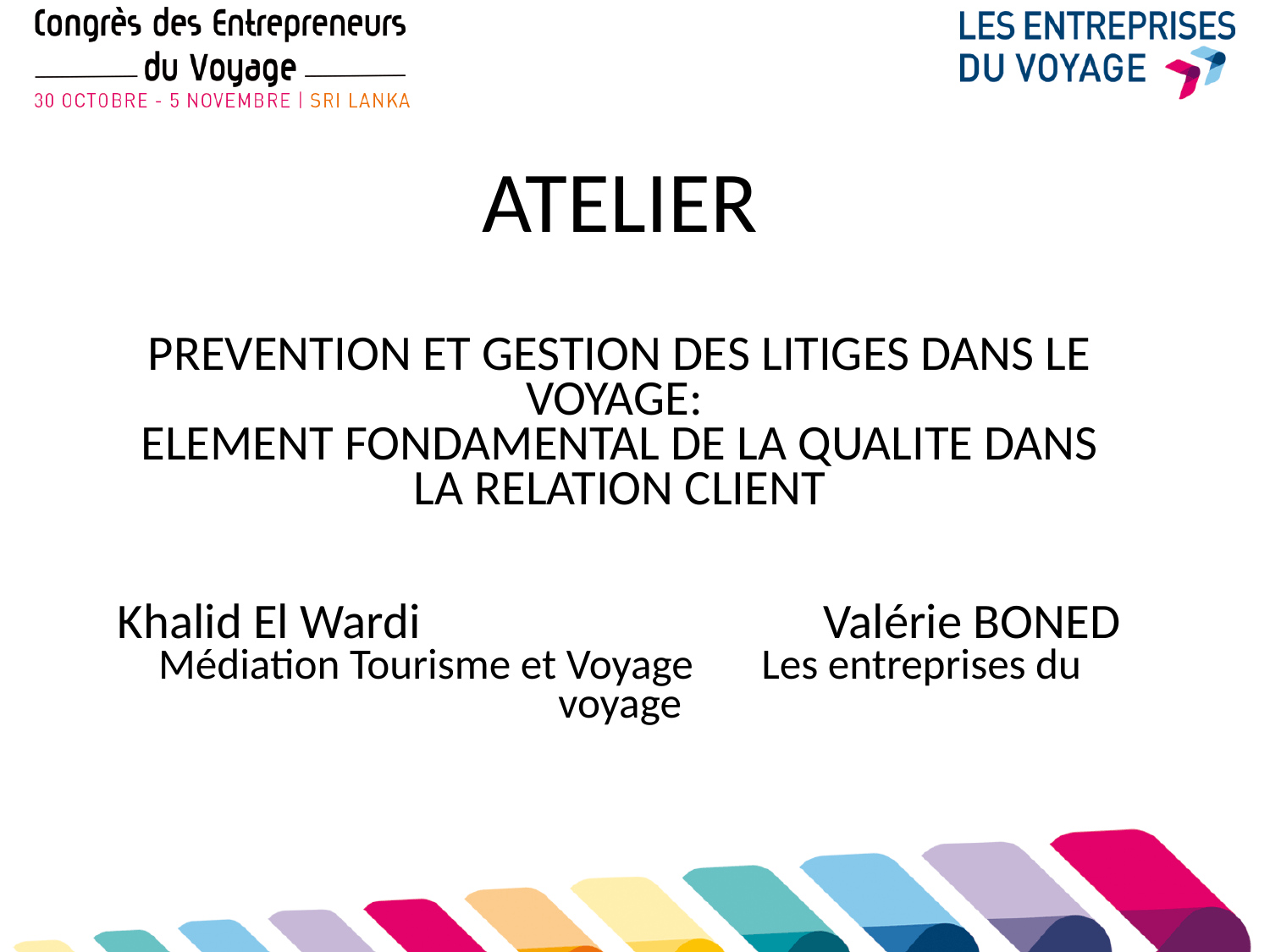

# ATELIER PREVENTION ET GESTION DES LITIGES DANS LE VOYAGE: ELEMENT FONDAMENTAL DE LA QUALITE DANS LA RELATION CLIENT Khalid El Wardi                                    Valérie BONED Médiation Tourisme et Voyage       Les entreprises du voyage